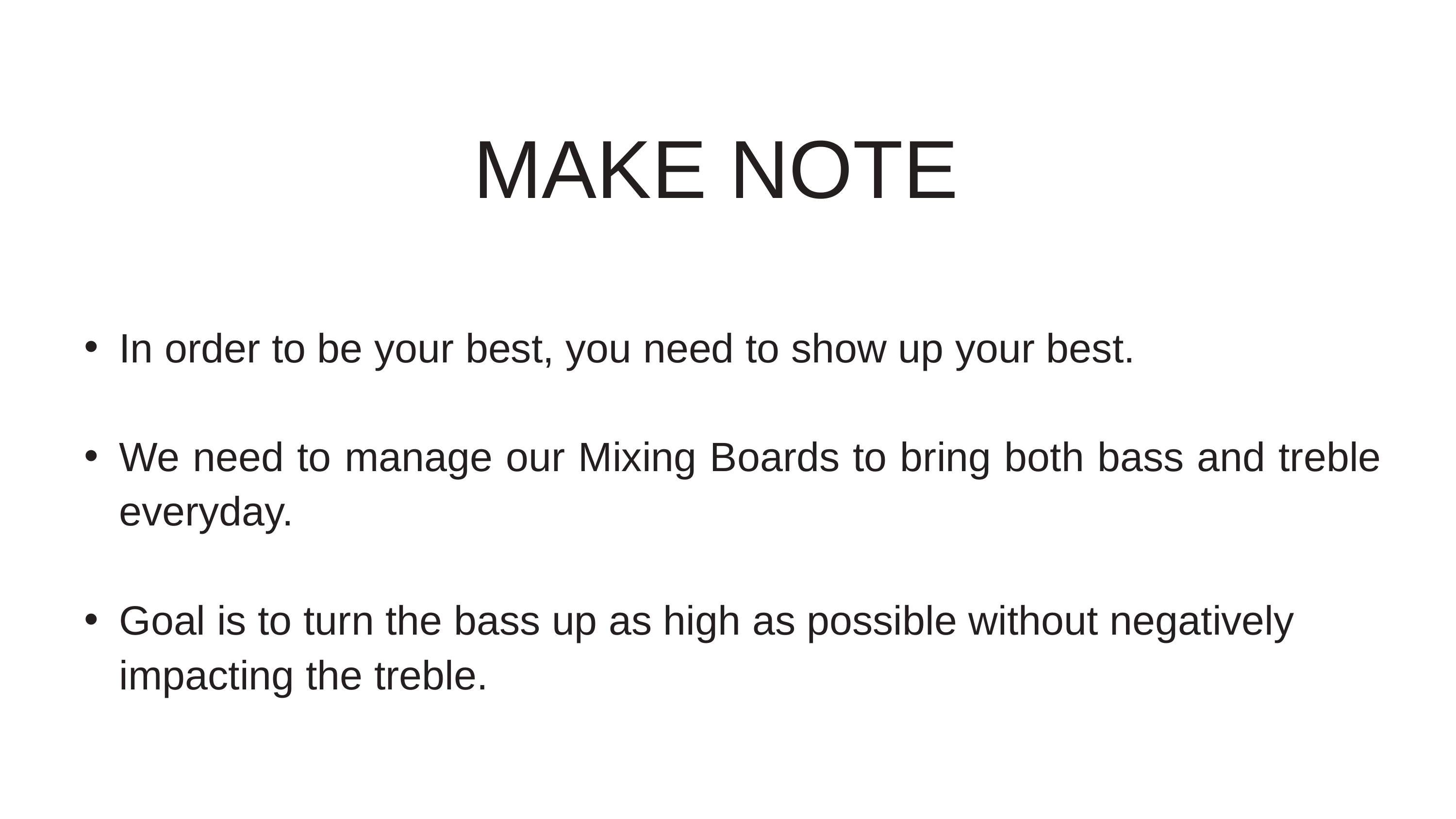

MAKE NOTE
In order to be your best, you need to show up your best.

We need to manage our Mixing Boards to bring both bass and treble everyday.

Goal is to turn the bass up as high as possible without negatively impacting the treble.